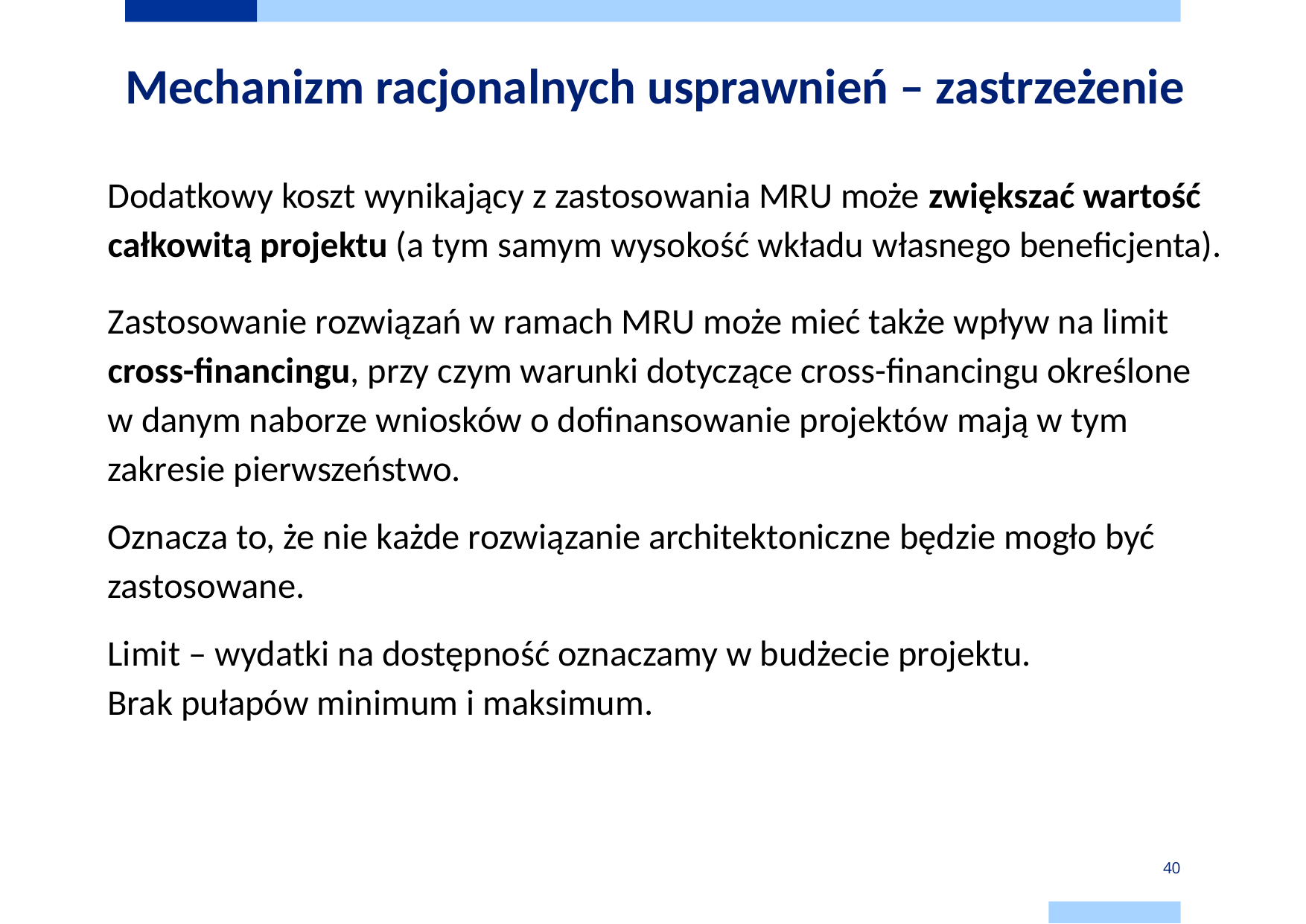

# Mechanizm racjonalnych usprawnień – zastrzeżenie
Dodatkowy koszt wynikający z zastosowania MRU może zwiększać wartość całkowitą projektu (a tym samym wysokość wkładu własnego beneficjenta).
Zastosowanie rozwiązań w ramach MRU może mieć także wpływ na limit cross-financingu, przy czym warunki dotyczące cross-financingu określone w danym naborze wniosków o dofinansowanie projektów mają w tym zakresie pierwszeństwo.
Oznacza to, że nie każde rozwiązanie architektoniczne będzie mogło być zastosowane.
Limit – wydatki na dostępność oznaczamy w budżecie projektu.
Brak pułapów minimum i maksimum.
40